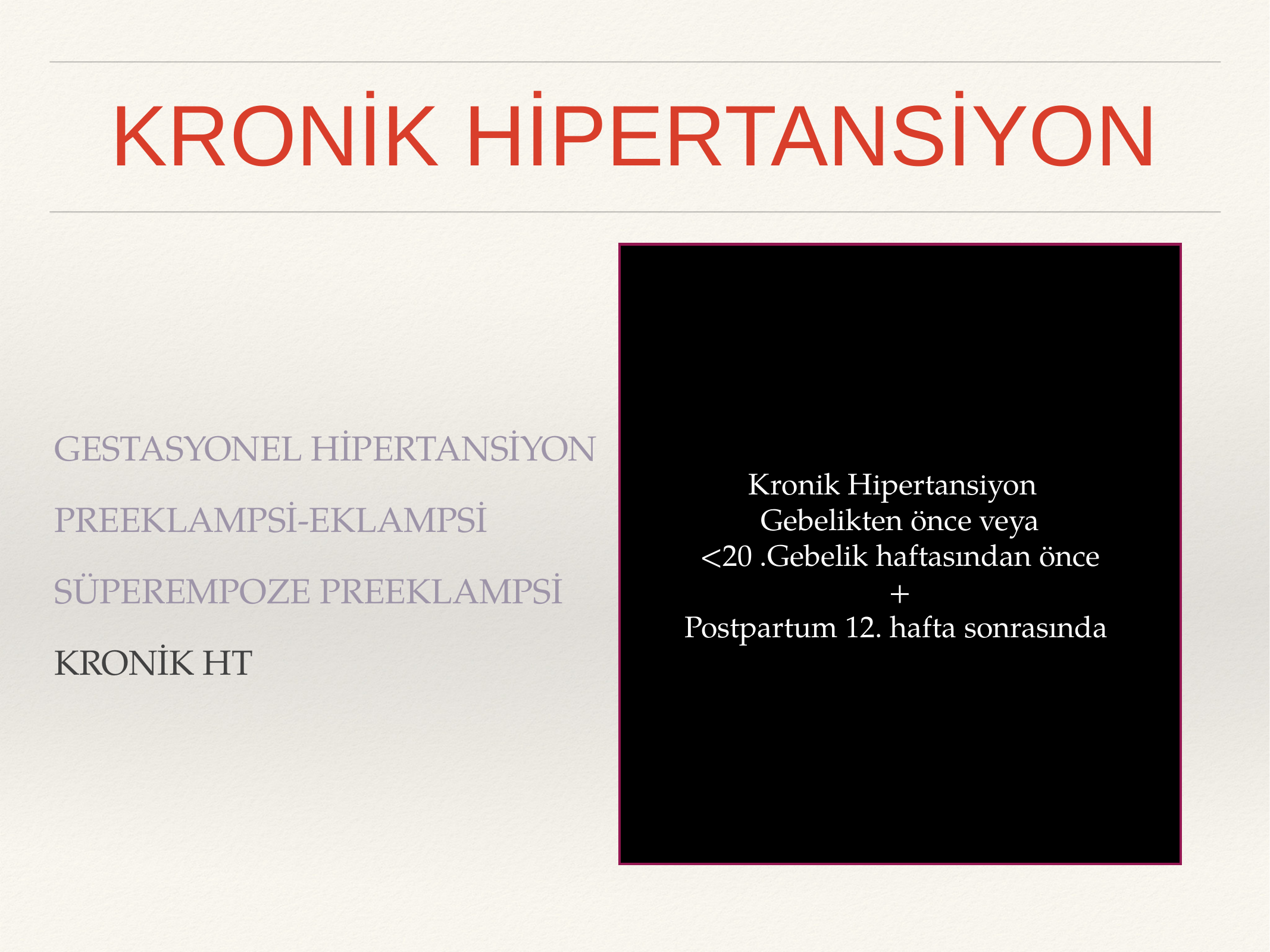

# KRONİK HİPERTANSİYON

GESTASYONEL HİPERTANSİYON
PREEKLAMPSİ-EKLAMPSİ
SÜPEREMPOZE PREEKLAMPSİ
KRONİK HT
Kronik Hipertansiyon
Gebelikten önce veya
<20 .Gebelik haftasından önce
+
Postpartum 12. hafta sonrasında